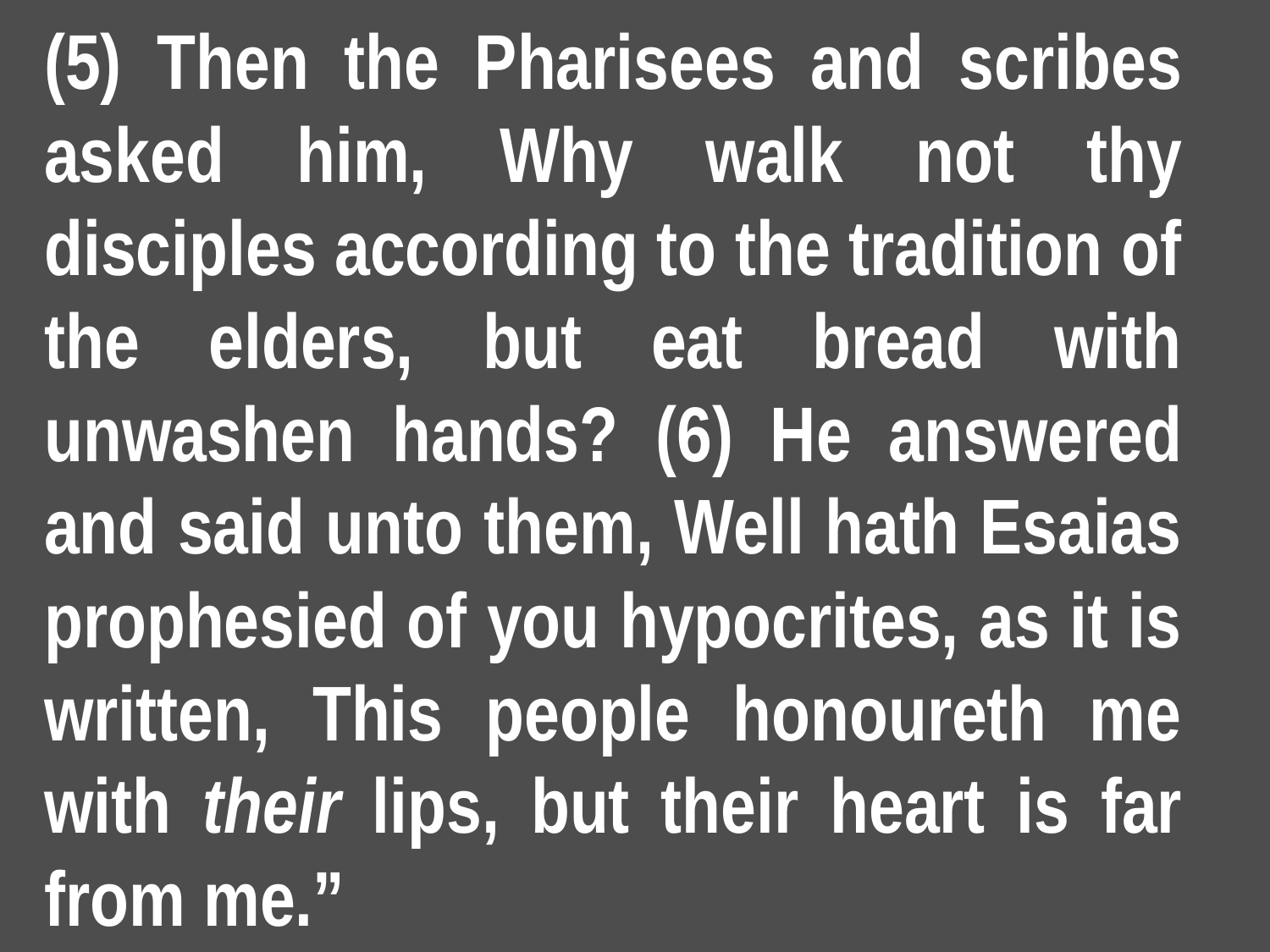

(5) Then the Pharisees and scribes asked him, Why walk not thy disciples according to the tradition of the elders, but eat bread with unwashen hands? (6) He answered and said unto them, Well hath Esaias prophesied of you hypocrites, as it is written, This people honoureth me with their lips, but their heart is far from me.”